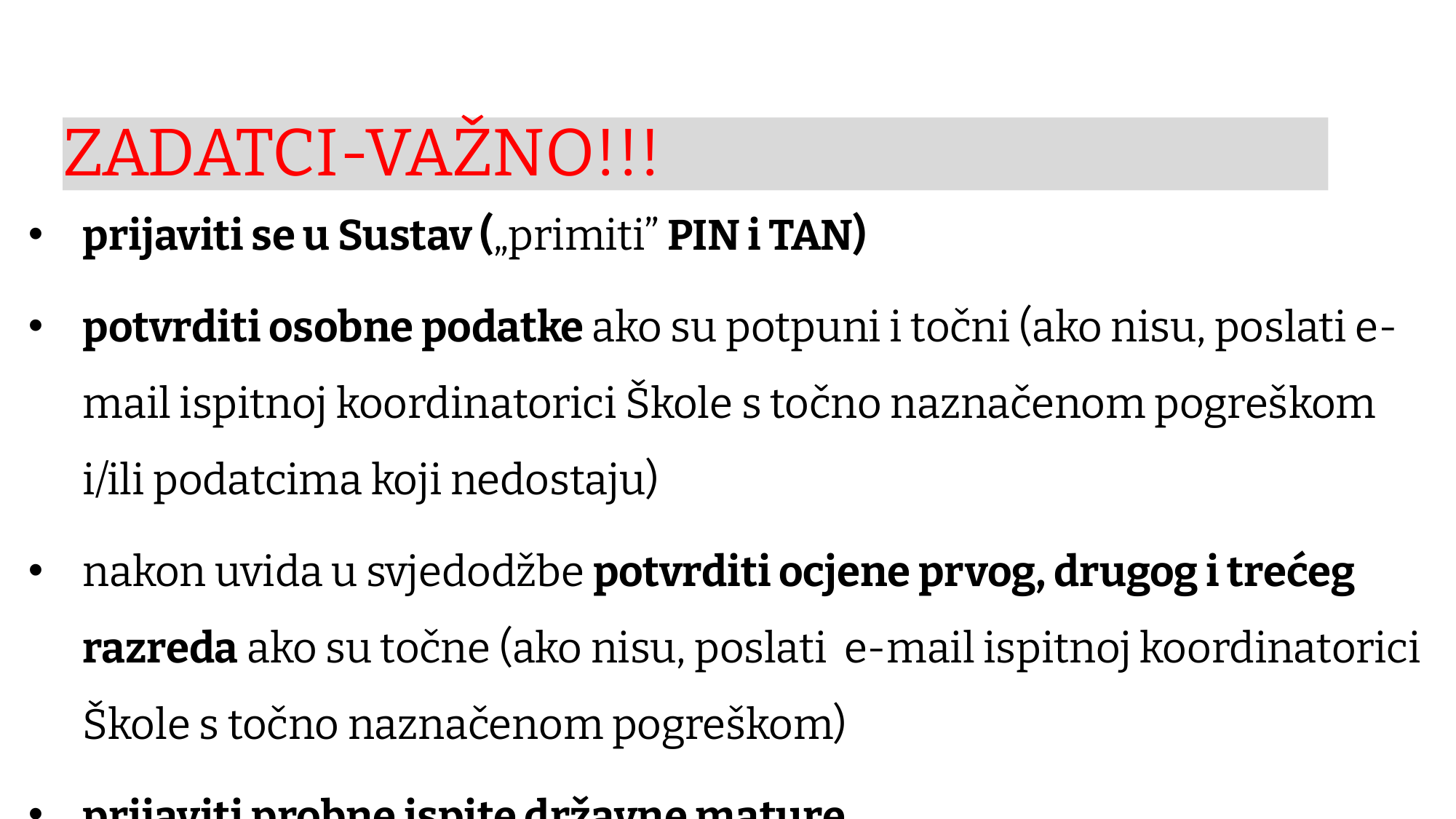

prijaviti se u Sustav („primiti” PIN i TAN)
potvrditi osobne podatke ako su potpuni i točni (ako nisu, poslati e-mail ispitnoj koordinatorici Škole s točno naznačenom pogreškom i/ili podatcima koji nedostaju)
nakon uvida u svjedodžbe potvrditi ocjene prvog, drugog i trećeg razreda ako su točne (ako nisu, poslati  e-mail ispitnoj koordinatorici Škole s točno naznačenom pogreškom)
prijaviti probne ispite državne mature

# ZADATCI-VAŽNO!!!